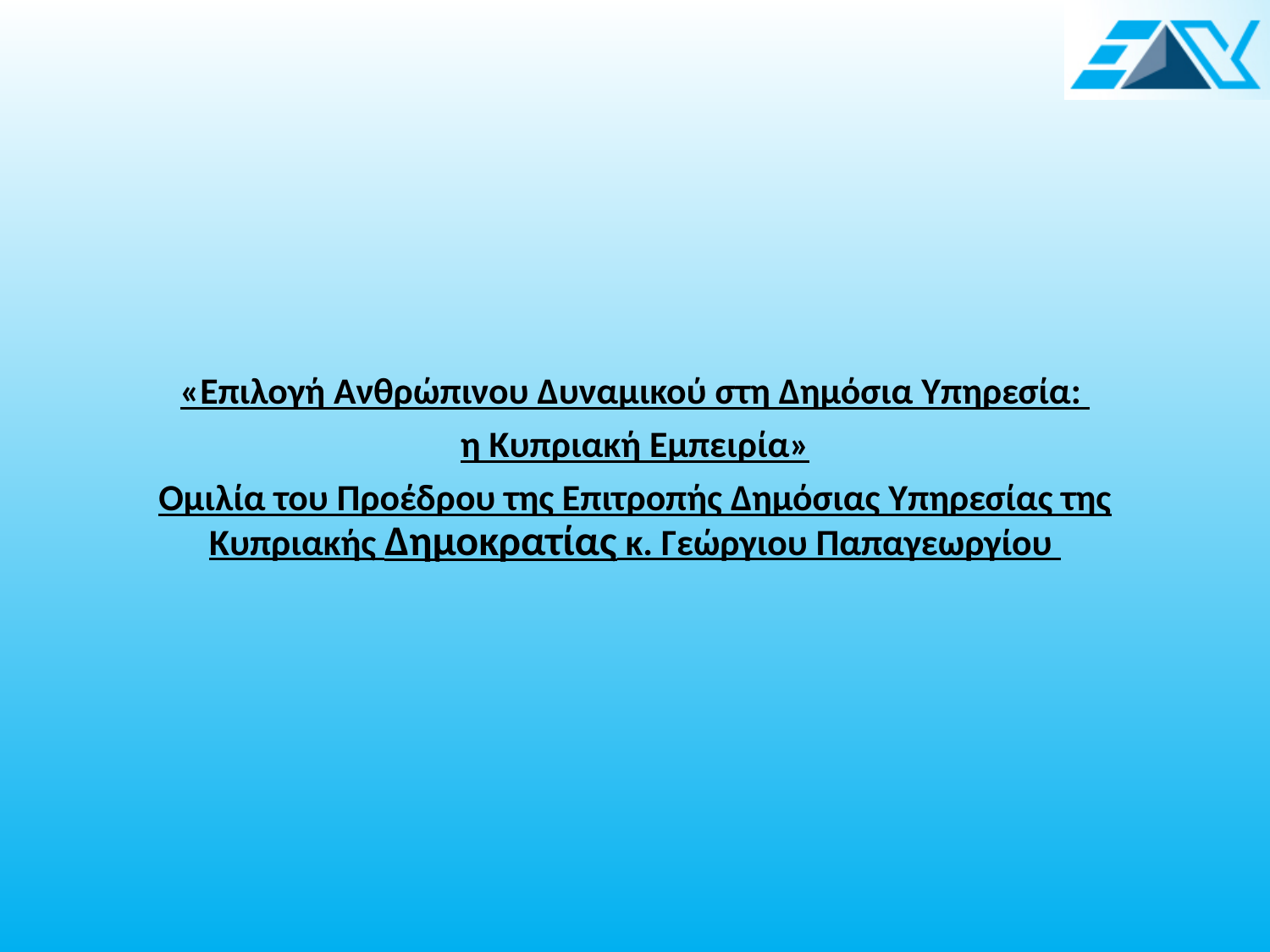

«Επιλογή Ανθρώπινου Δυναμικού στη Δημόσια Υπηρεσία:
η Κυπριακή Εμπειρία»
Ομιλία του Προέδρου της Επιτροπής Δημόσιας Υπηρεσίας της Κυπριακής Δημοκρατίας κ. Γεώργιου Παπαγεωργίου